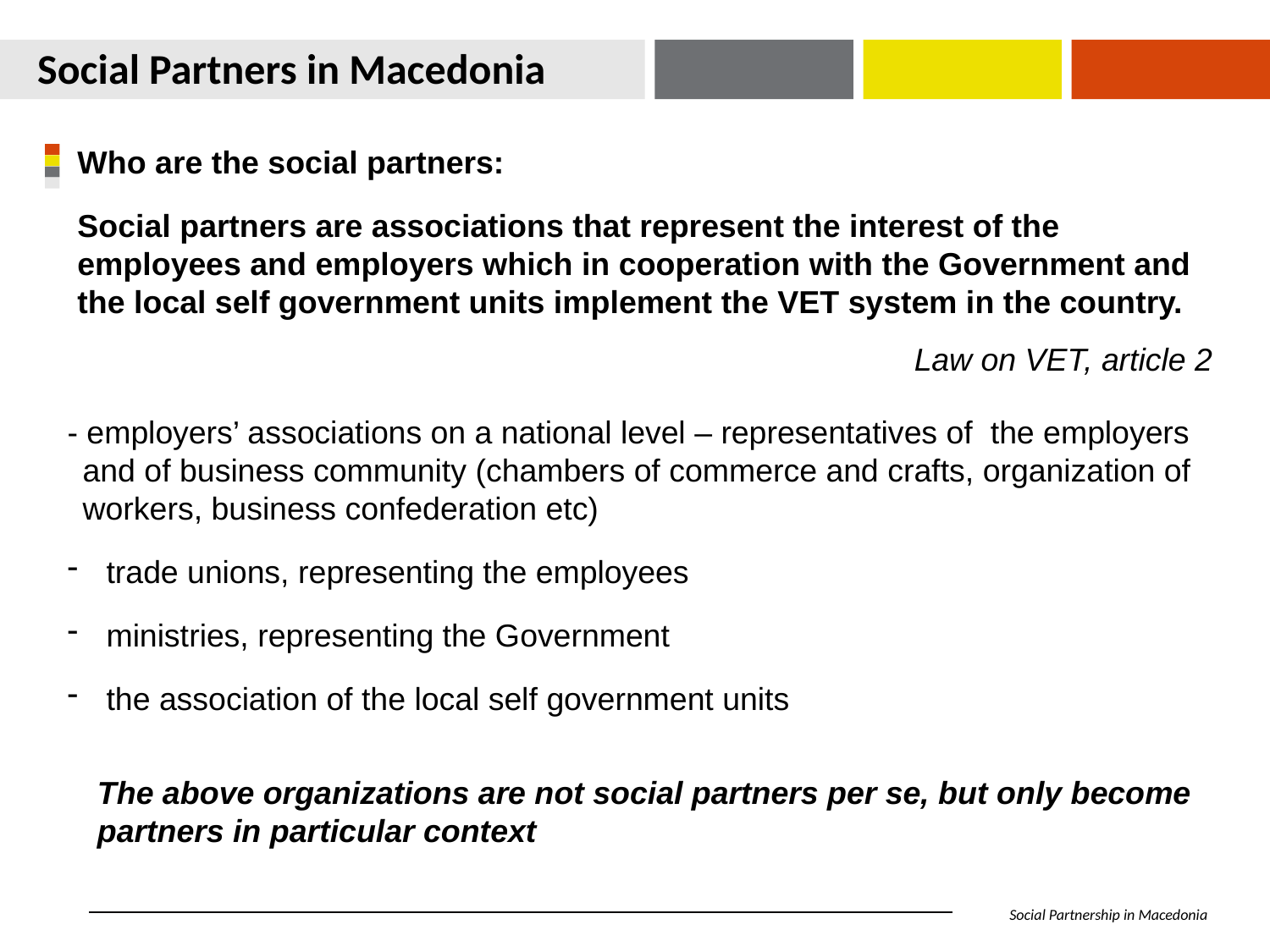

Social Partners in Macedonia

Who are the social partners:

Social partners are associations that represent the interest of the employees and employers which in cooperation with the Government and the local self government units implement the VET system in the country.

Law on VET, article 2

- employers’ associations on a national level – representatives of  the employers and of business community (chambers of commerce and crafts, organization of workers, business confederation etc)

 trade unions, representing the employees

 ministries, representing the Government

 the association of the local self government units
The above organizations are not social partners per se, but only become partners in particular context
Social Partnership in Macedonia